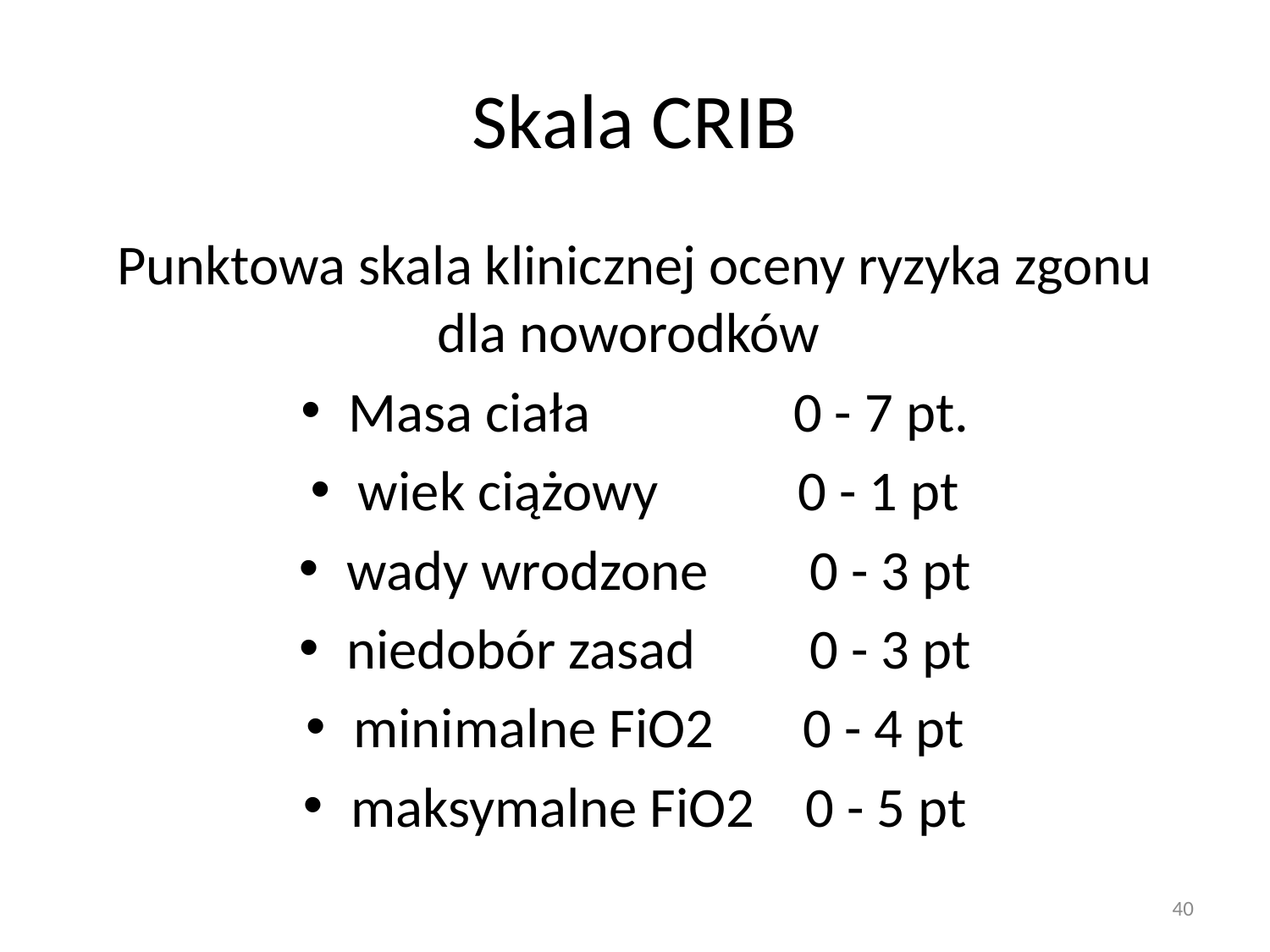

# Skala CRIB
Punktowa skala klinicznej oceny ryzyka zgonu dla noworodków
Masa ciała                0 - 7 pt.
wiek ciążowy           0 - 1 pt
wady wrodzone        0 - 3 pt
niedobór zasad         0 - 3 pt
minimalne FiO2       0 - 4 pt
maksymalne FiO2    0 - 5 pt

40